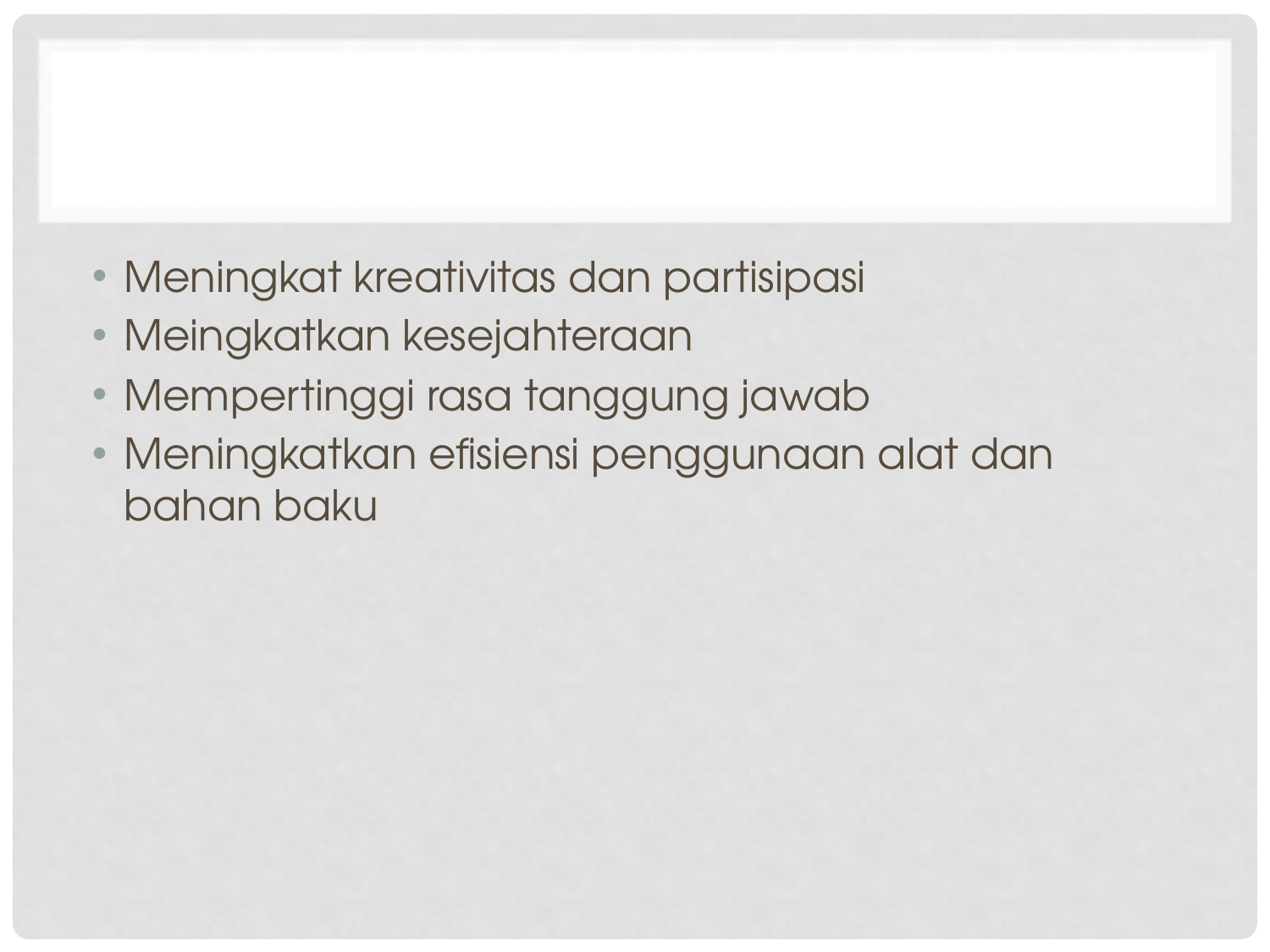

Meningkat kreativitas dan partisipasi
Meingkatkan kesejahteraan
Mempertinggi rasa tanggung jawab
Meningkatkan efisiensi penggunaan alat dan bahan baku